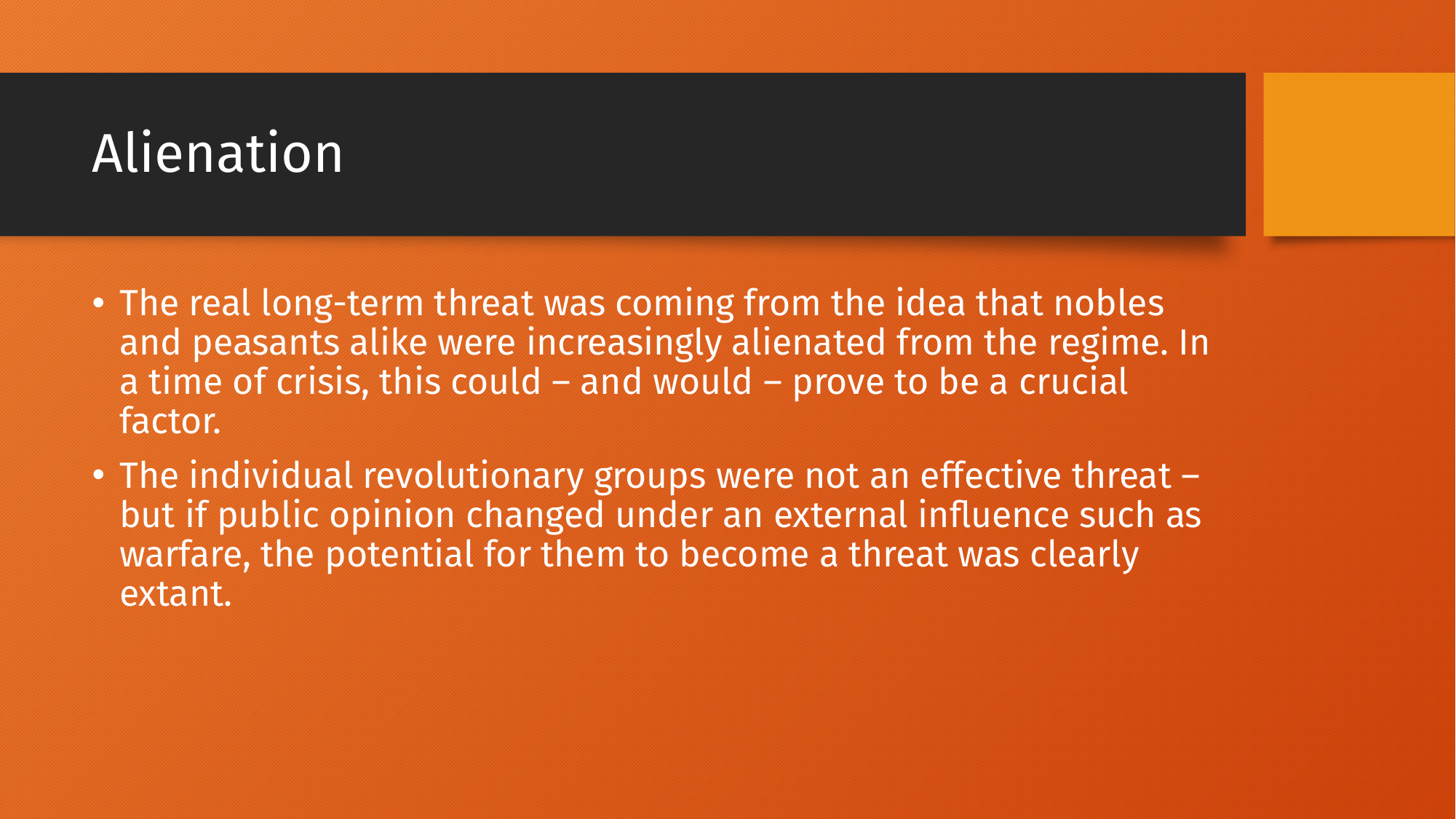

# Alienation
The real long-term threat was coming from the idea that nobles and peasants alike were increasingly alienated from the regime. In a time of crisis, this could – and would – prove to be a crucial factor.
The individual revolutionary groups were not an effective threat – but if public opinion changed under an external influence such as warfare, the potential for them to become a threat was clearly extant.